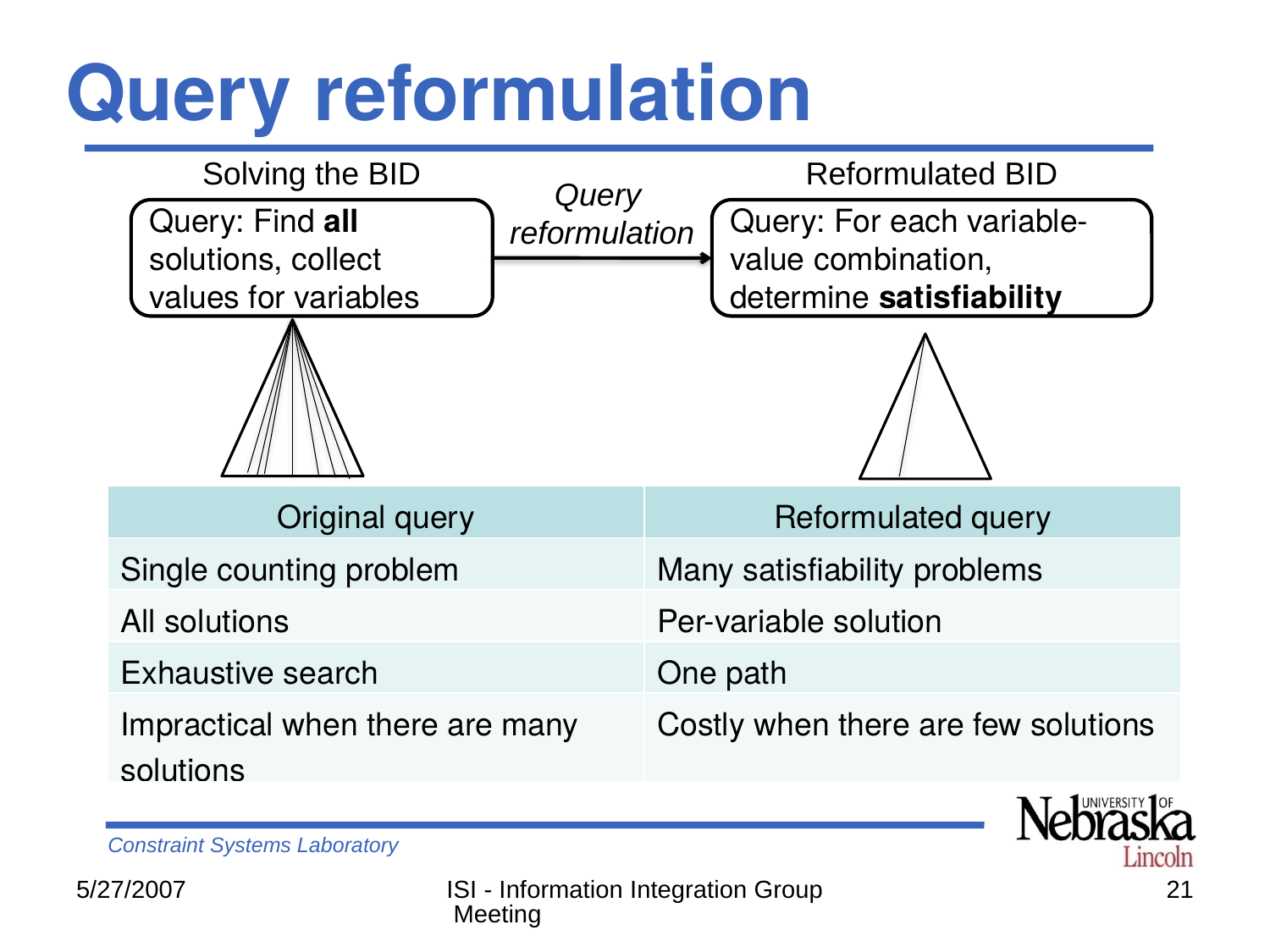

# Query reformulation
Solving the BID
Reformulated BID
Query
reformulation
Query: Find all solutions, collect values for variables
Query: For each variable-value combination, determine satisfiability

| Original query | Reformulated query |
| --- | --- |
| Single counting problem | Many satisfiability problems |
| All solutions | Per-variable solution |
| Exhaustive search | One path |
| Impractical when there are many solutions | Costly when there are few solutions |
5/27/2007
ISI - Information Integration Group Meeting
21